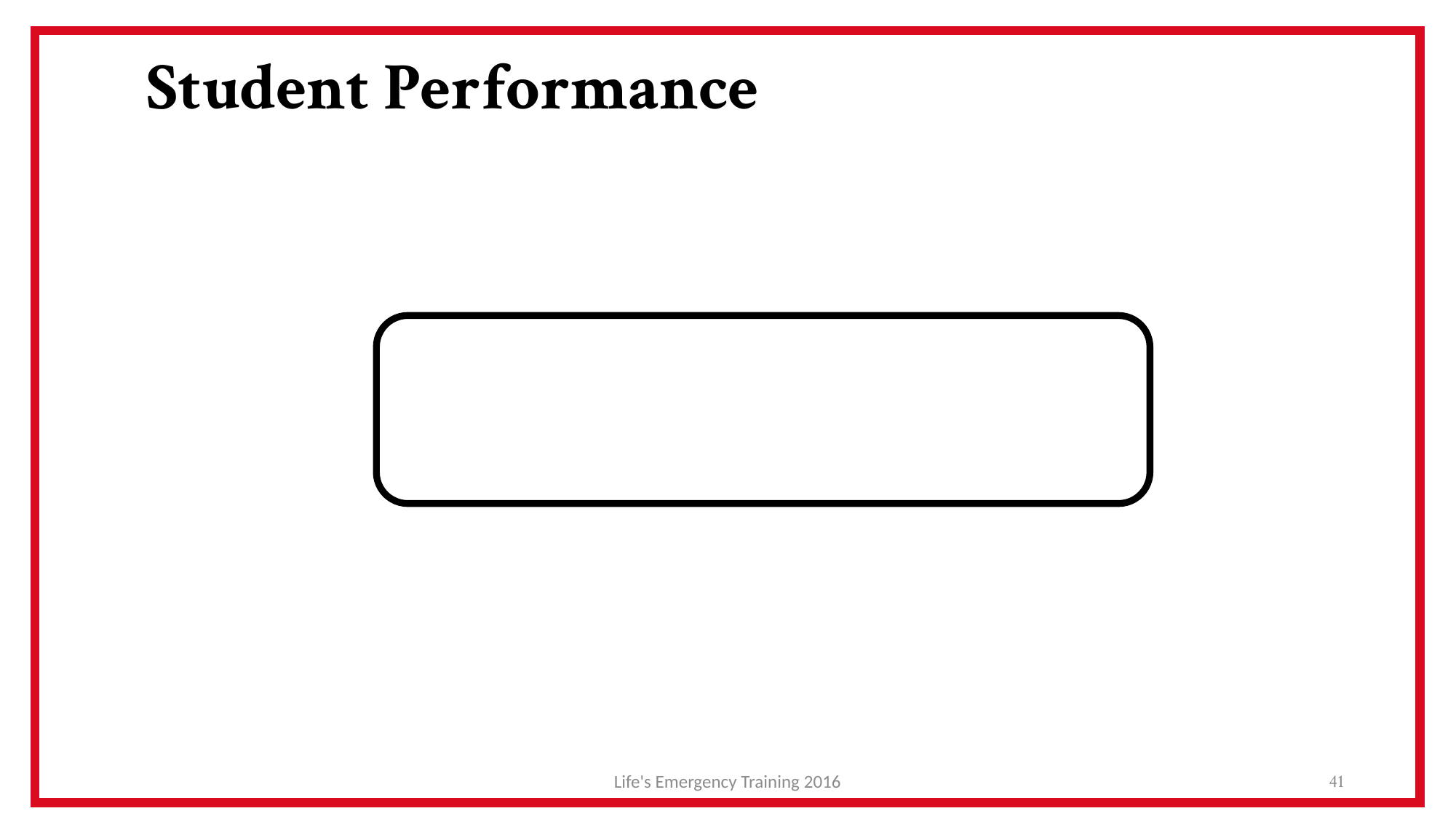

# Student Performance

Life's Emergency Training 2016
41